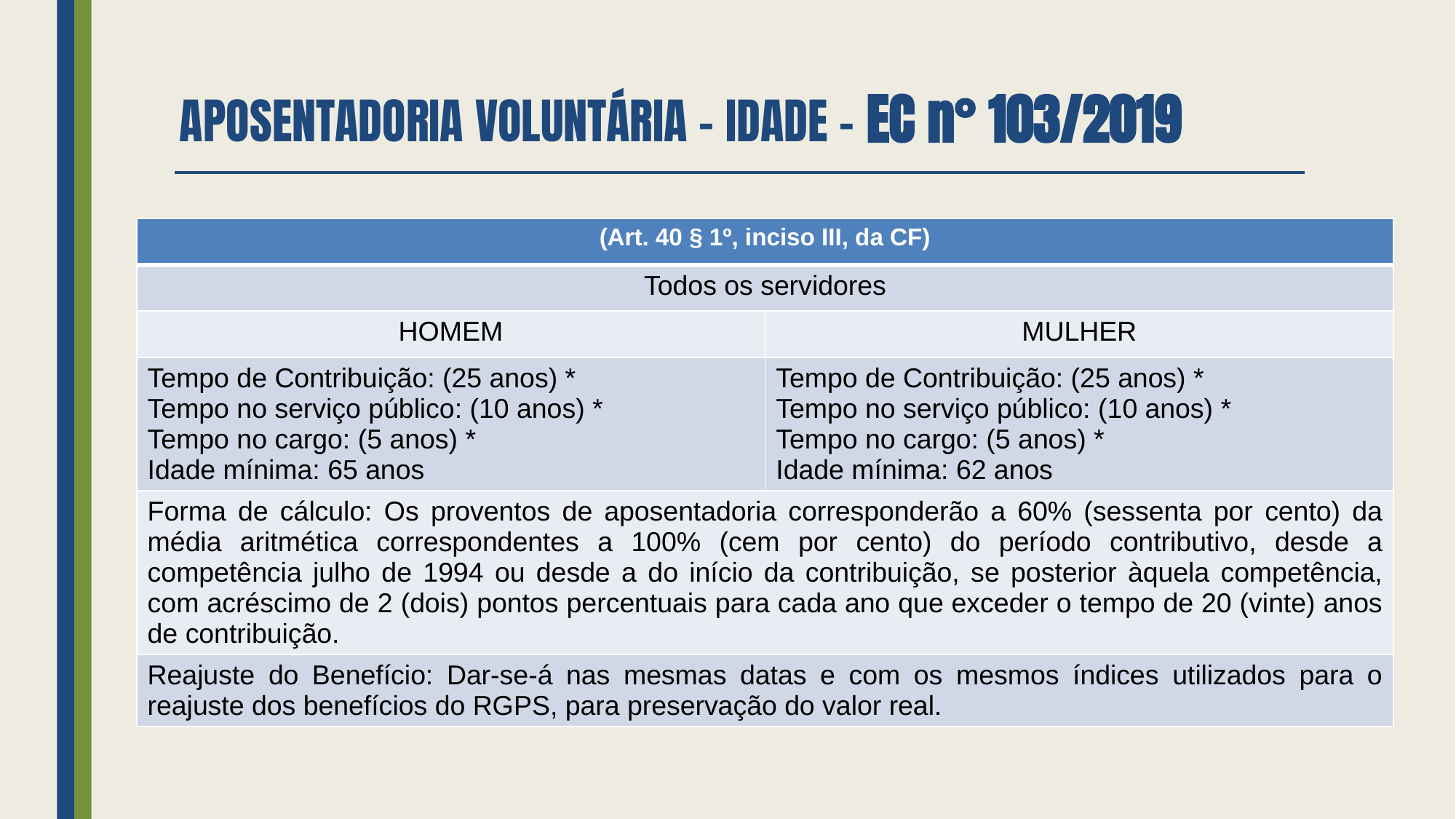

# APOSENTADORIA VOLUNTÁRIA – IDADE – EC n° 103/2019

| (Art. 40 § 1º, inciso III, da CF) |  |
| --- | --- |
| Todos os servidores | HOMEM |
| HOMEM | MULHER |
| Tempo de Contribuição: (25 anos) \* Tempo no serviço público: (10 anos) \* Tempo no cargo: (5 anos) \* Idade mínima: 65 anos | Tempo de Contribuição: (25 anos) \* Tempo no serviço público: (10 anos) \* Tempo no cargo: (5 anos) \* Idade mínima: 62 anos |
| Forma de cálculo: Os proventos de aposentadoria corresponderão a 60% (sessenta por cento) da média aritmética correspondentes a 100% (cem por cento) do período contributivo, desde a competência julho de 1994 ou desde a do início da contribuição, se posterior àquela competência, com acréscimo de 2 (dois) pontos percentuais para cada ano que exceder o tempo de 20 (vinte) anos de contribuição. |  |
| Reajuste do Benefício: Dar-se-á nas mesmas datas e com os mesmos índices utilizados para o reajuste dos benefícios do RGPS, para preservação do valor real. |  |